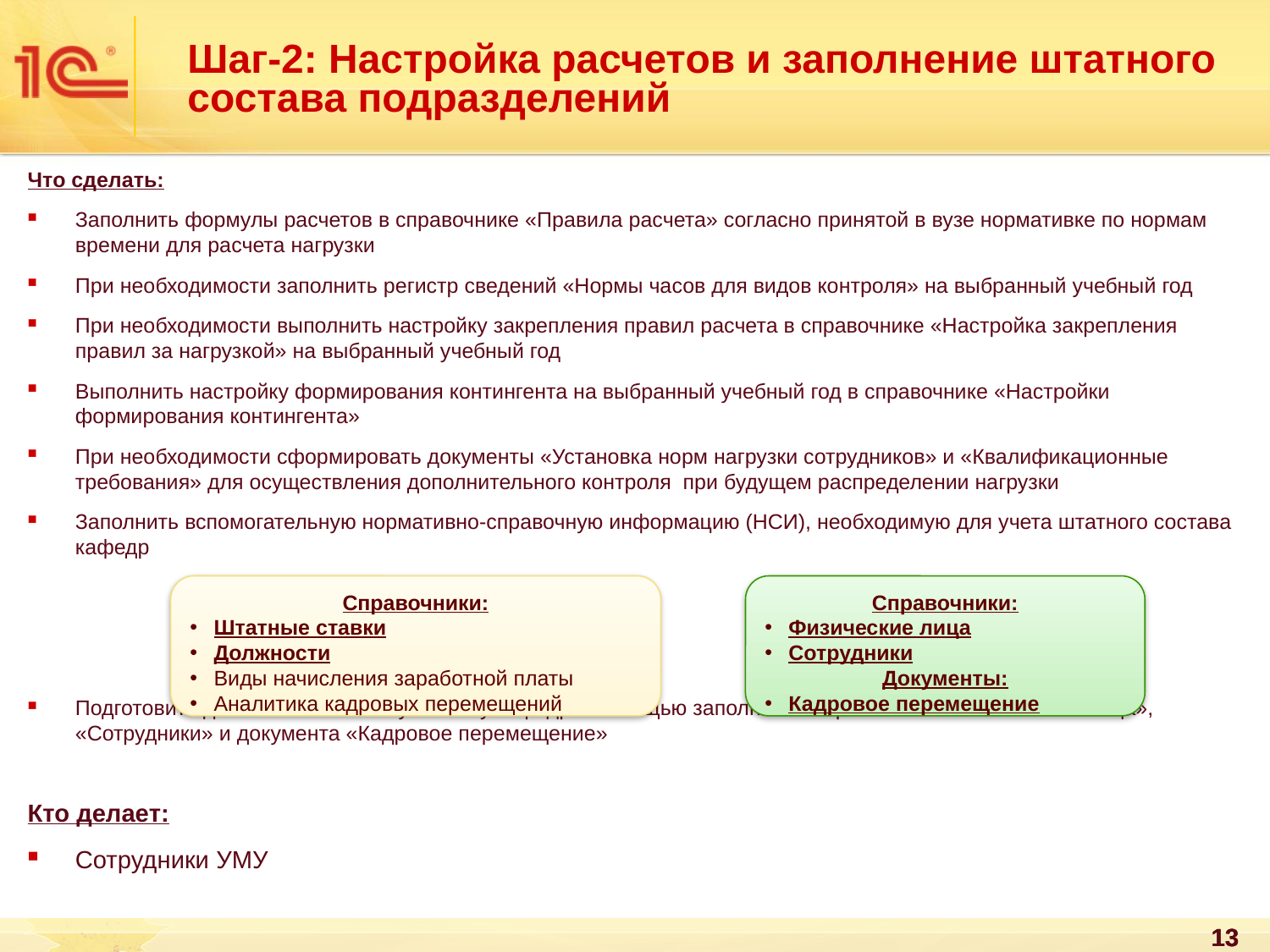

# Шаг-2: Настройка расчетов и заполнение штатного состава подразделений
Что сделать:
Заполнить формулы расчетов в справочнике «Правила расчета» согласно принятой в вузе нормативке по нормам времени для расчета нагрузки
При необходимости заполнить регистр сведений «Нормы часов для видов контроля» на выбранный учебный год
При необходимости выполнить настройку закрепления правил расчета в справочнике «Настройка закрепления правил за нагрузкой» на выбранный учебный год
Выполнить настройку формирования контингента на выбранный учебный год в справочнике «Настройки формирования контингента»
При необходимости сформировать документы «Установка норм нагрузки сотрудников» и «Квалификационные требования» для осуществления дополнительного контроля  при будущем распределении нагрузки
Заполнить вспомогательную нормативно-справочную информацию (НСИ), необходимую для учета штатного состава кафедр

Подготовить данные по штатному составу кафедр с помощью заполнения справочников «Физические лица», «Сотрудники» и документа «Кадровое перемещение»

Справочники:
Штатные ставки
Должности
Виды начисления заработной платы
Аналитика кадровых перемещений
Справочники:
Физические лица
Сотрудники
Документы:
Кадровое перемещение
Кто делает:
Сотрудники УМУ

13
13
13